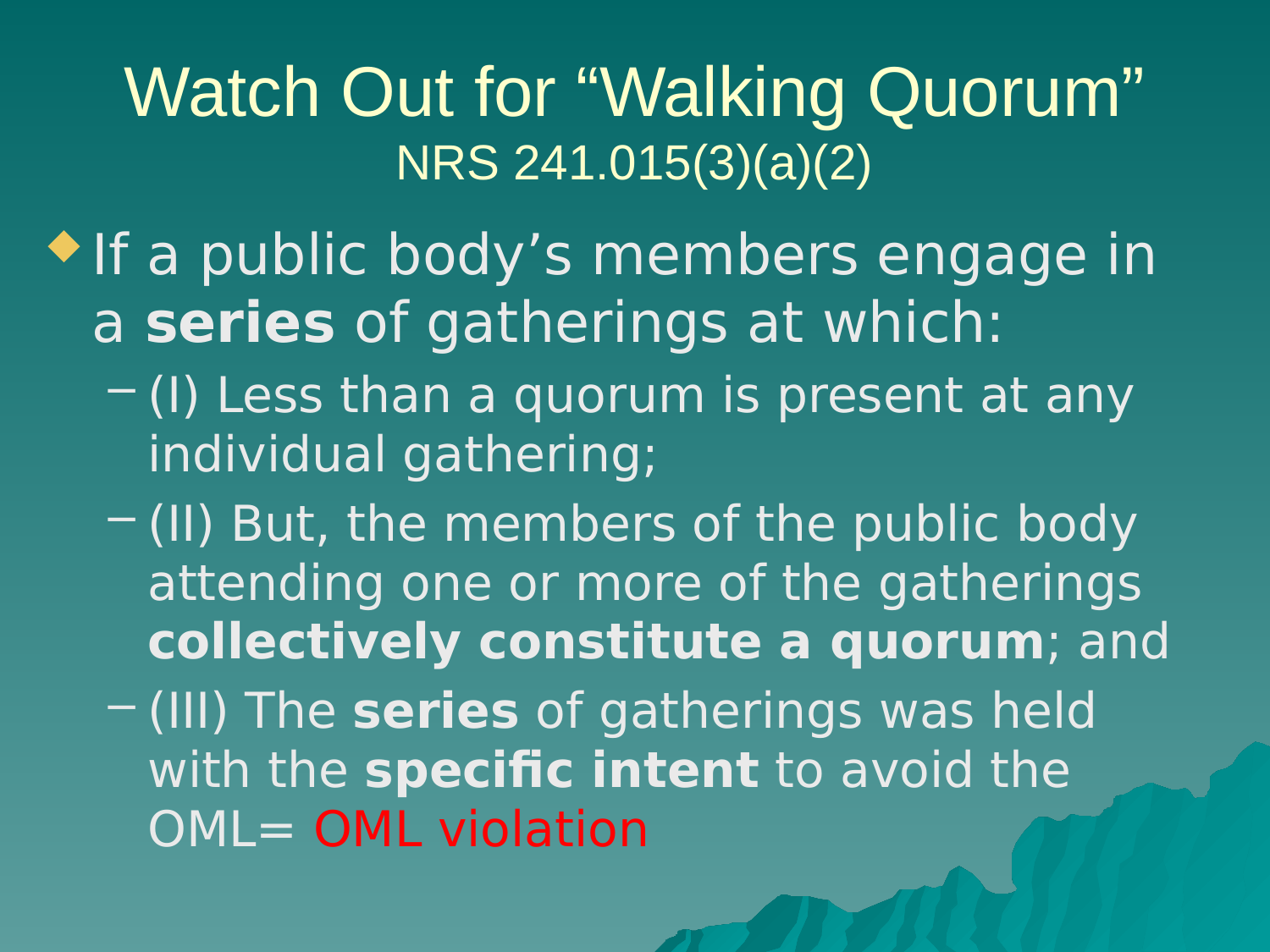

# Watch Out for “Walking Quorum” NRS 241.015(3)(a)(2)
If a public body’s members engage in a series of gatherings at which:
(I) Less than a quorum is present at any individual gathering;
(II) But, the members of the public body attending one or more of the gatherings collectively constitute a quorum; and
(III) The series of gatherings was held with the specific intent to avoid the OML= OML violation